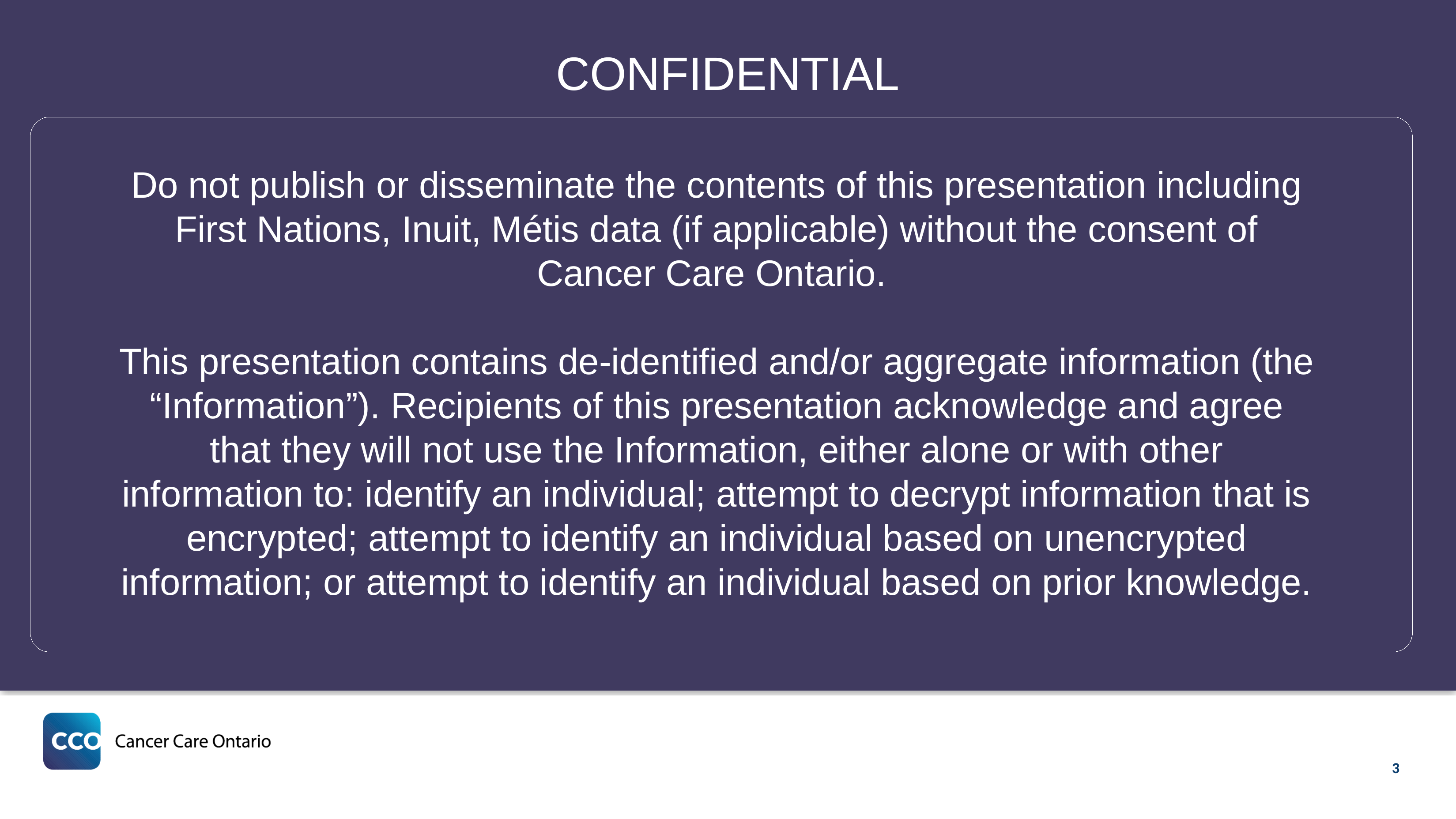

# CONFIDENTIAL

Do not publish or disseminate the contents of this presentation including First Nations, Inuit, Métis data (if applicable) without the consent of Cancer Care Ontario.
This presentation contains de-identified and/or aggregate information (the “Information”). Recipients of this presentation acknowledge and agree that they will not use the Information, either alone or with other information to: identify an individual; attempt to decrypt information that is encrypted; attempt to identify an individual based on unencrypted information; or attempt to identify an individual based on prior knowledge.
3